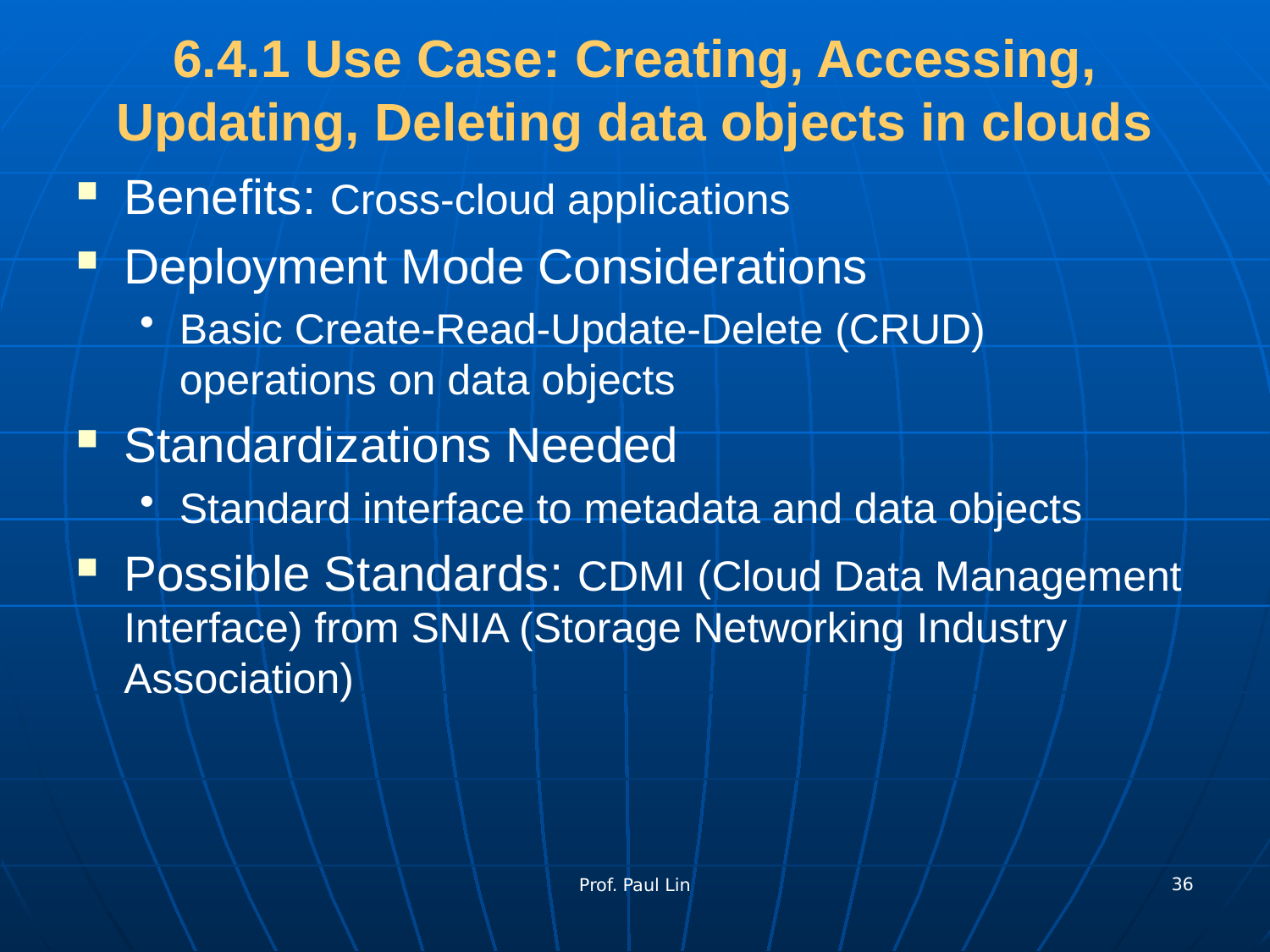

# 6.4.1 Use Case: Creating, Accessing, Updating, Deleting data objects in clouds
Benefits: Cross-cloud applications
Deployment Mode Considerations
Basic Create-Read-Update-Delete (CRUD) operations on data objects
Standardizations Needed
Standard interface to metadata and data objects
Possible Standards: CDMI (Cloud Data Management Interface) from SNIA (Storage Networking Industry Association)
36
Prof. Paul Lin